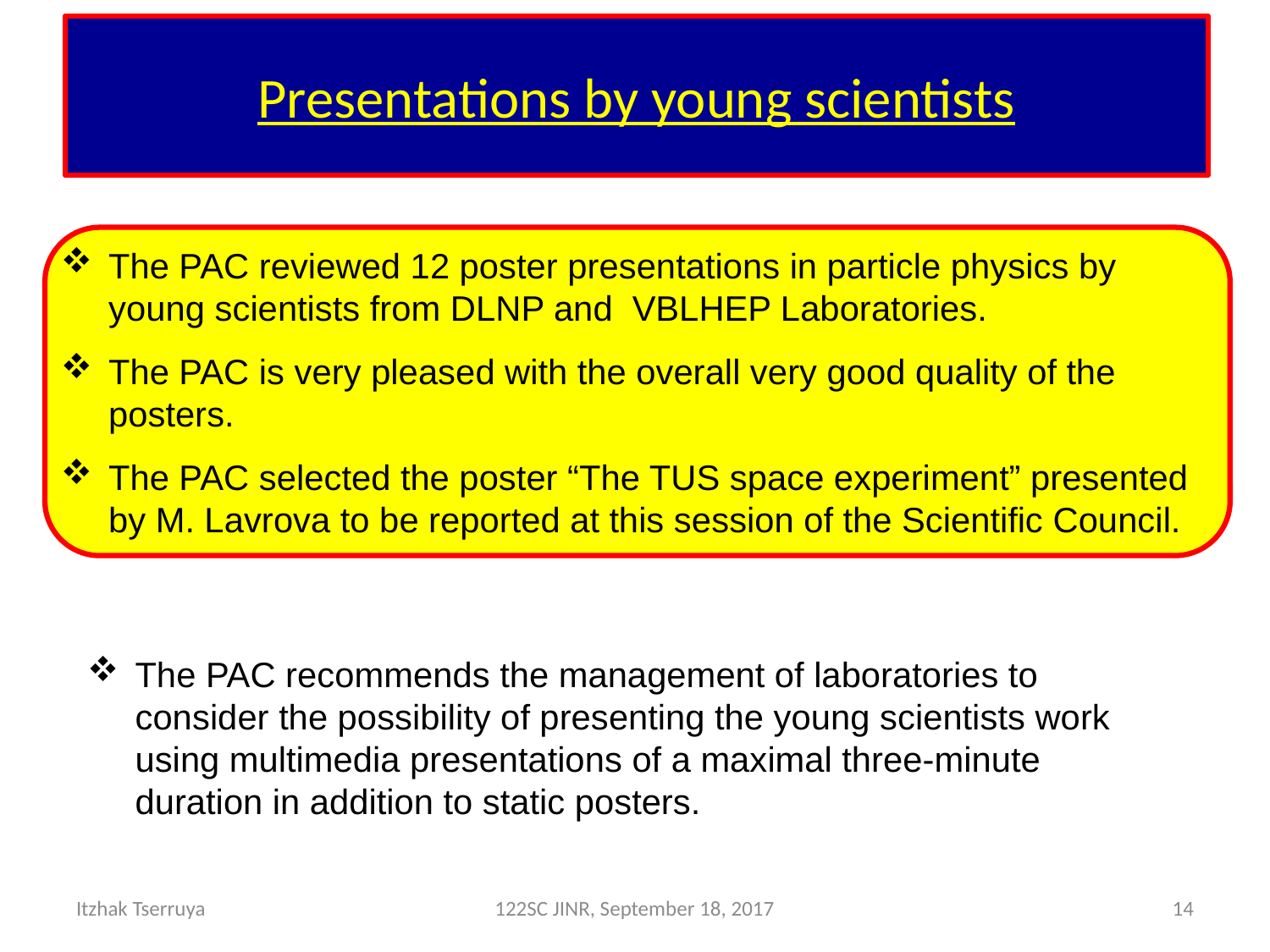

# Presentations by young scientists
The PAC reviewed 12 poster presentations in particle physics by young scientists from DLNP and  VBLHEP Laboratories.
The PAC is very pleased with the overall very good quality of the posters.
The PAC selected the poster “The TUS space experiment” presented by M. Lavrova to be reported at this session of the Scientific Council.
The PAC recommends the management of laboratories to consider the possibility of presenting the young scientists work using multimedia presentations of a maximal three-minute duration in addition to static posters.
Itzhak Tserruya
122SC JINR, September 18, 2017
14